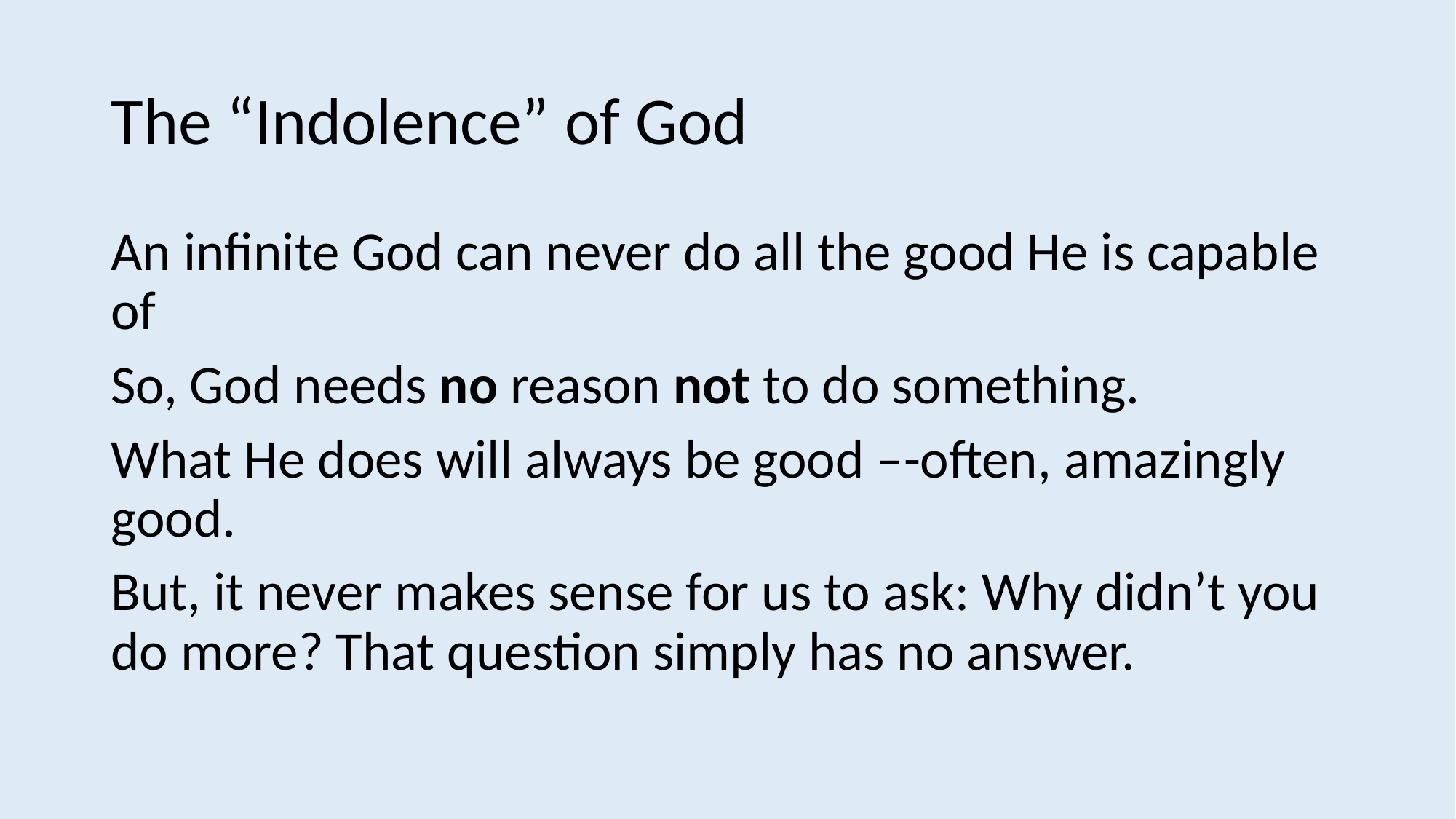

# The “Indolence” of God
An infinite God can never do all the good He is capable of
So, God needs no reason not to do something.
What He does will always be good –-often, amazingly good.
But, it never makes sense for us to ask: Why didn’t you do more? That question simply has no answer.